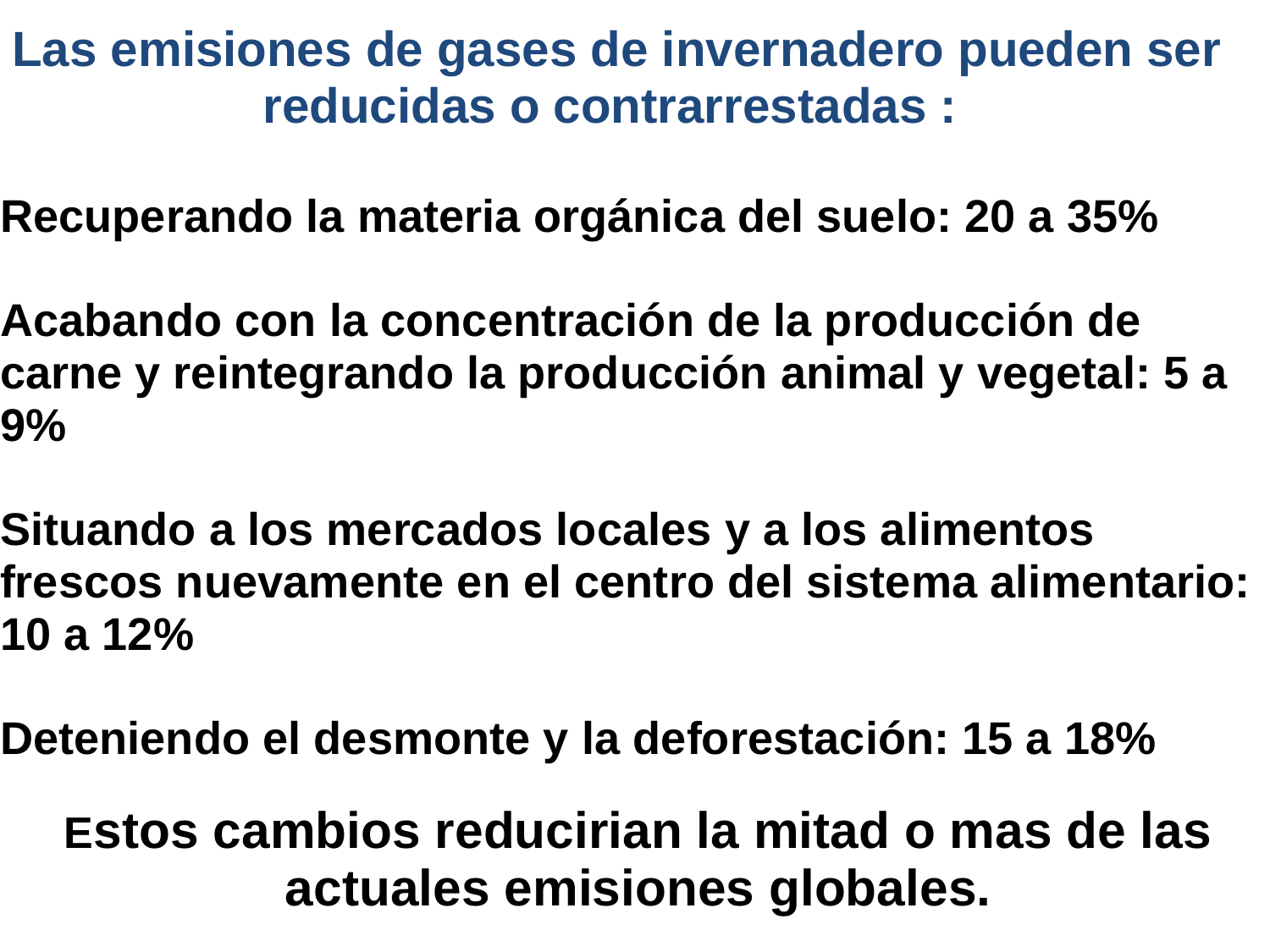

Las emisiones de gases de invernadero pueden ser reducidas o contrarrestadas :

Recuperando la materia orgánica del suelo: 20 a 35%

Acabando con la concentración de la producción de carne y reintegrando la producción animal y vegetal: 5 a 9%

Situando a los mercados locales y a los alimentos frescos nuevamente en el centro del sistema alimentario: 10 a 12%

Deteniendo el desmonte y la deforestación: 15 a 18%

Estos cambios reducirian la mitad o mas de las actuales emisiones globales.